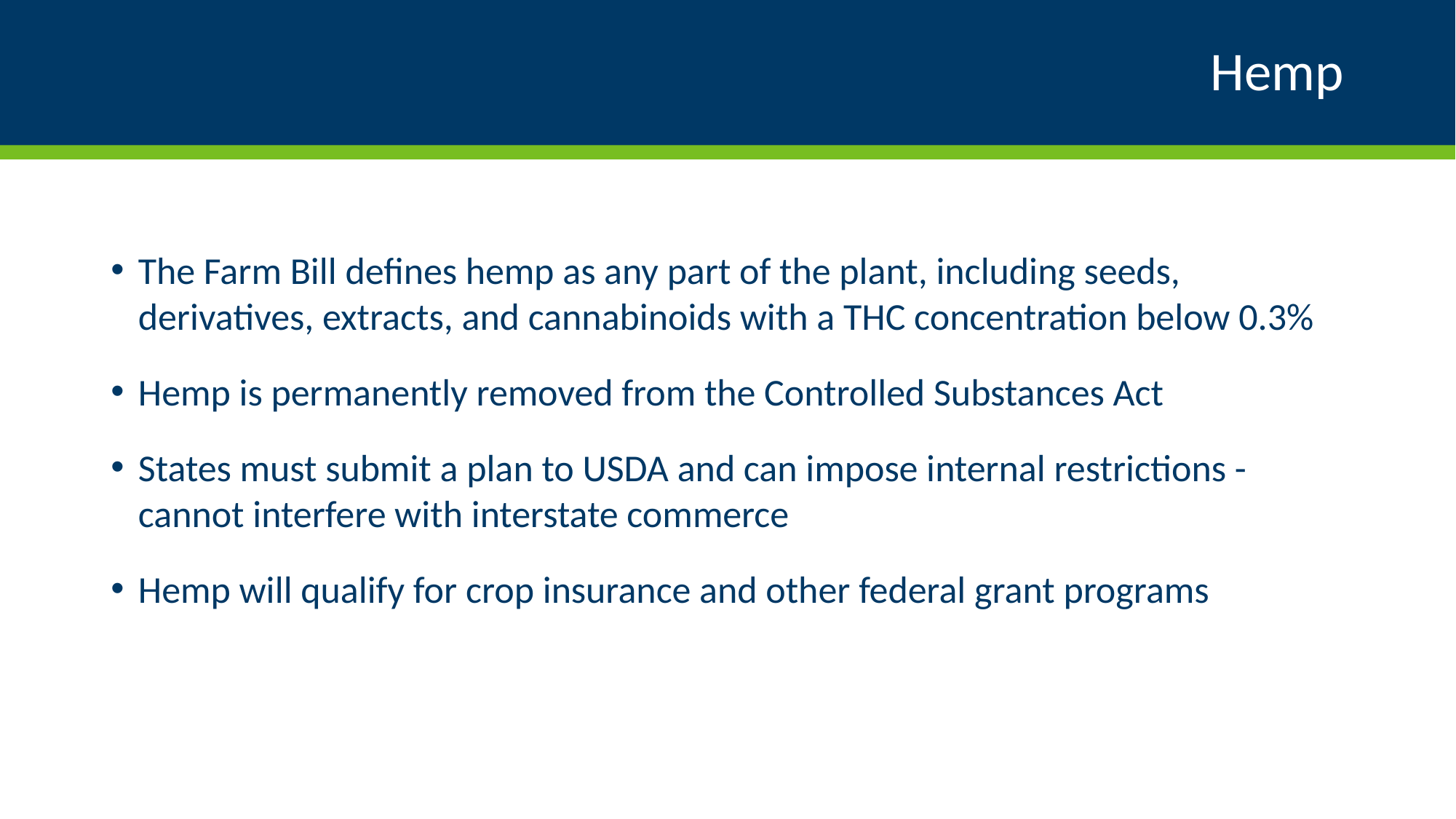

# Hemp
The Farm Bill defines hemp as any part of the plant, including seeds, derivatives, extracts, and cannabinoids with a THC concentration below 0.3%
Hemp is permanently removed from the Controlled Substances Act
States must submit a plan to USDA and can impose internal restrictions -cannot interfere with interstate commerce
Hemp will qualify for crop insurance and other federal grant programs